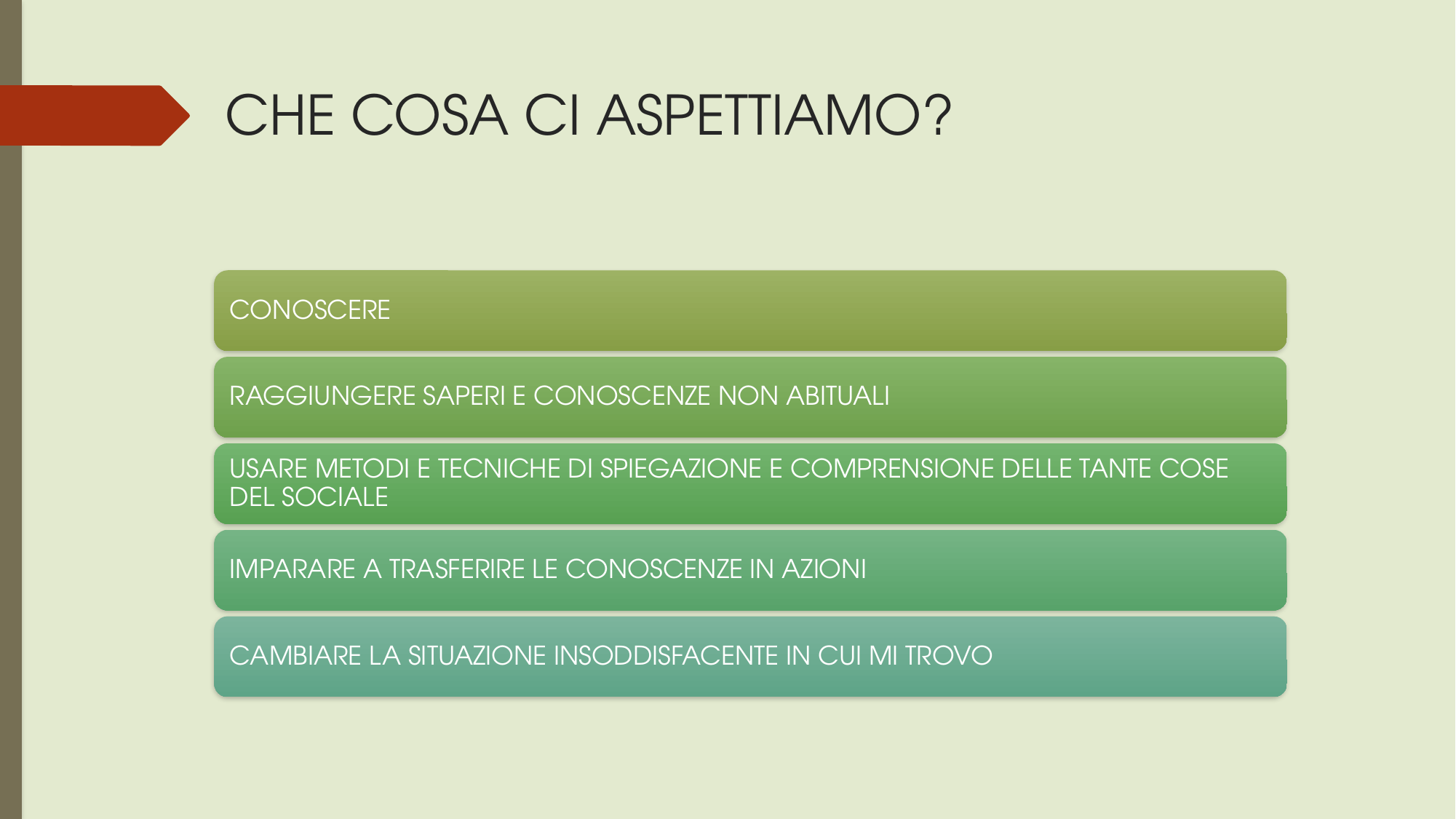

# CHE COSA CI ASPETTIAMO?

CONOSCERE
RAGGIUNGERE SAPERI E CONOSCENZE NON ABITUALI
USARE METODI E TECNICHE DI SPIEGAZIONE E COMPRENSIONE DELLE TANTE COSE DEL SOCIALE
IMPARARE A TRASFERIRE LE CONOSCENZE IN AZIONI
CAMBIARE LA SITUAZIONE INSODDISFACENTE IN CUI MI TROVO